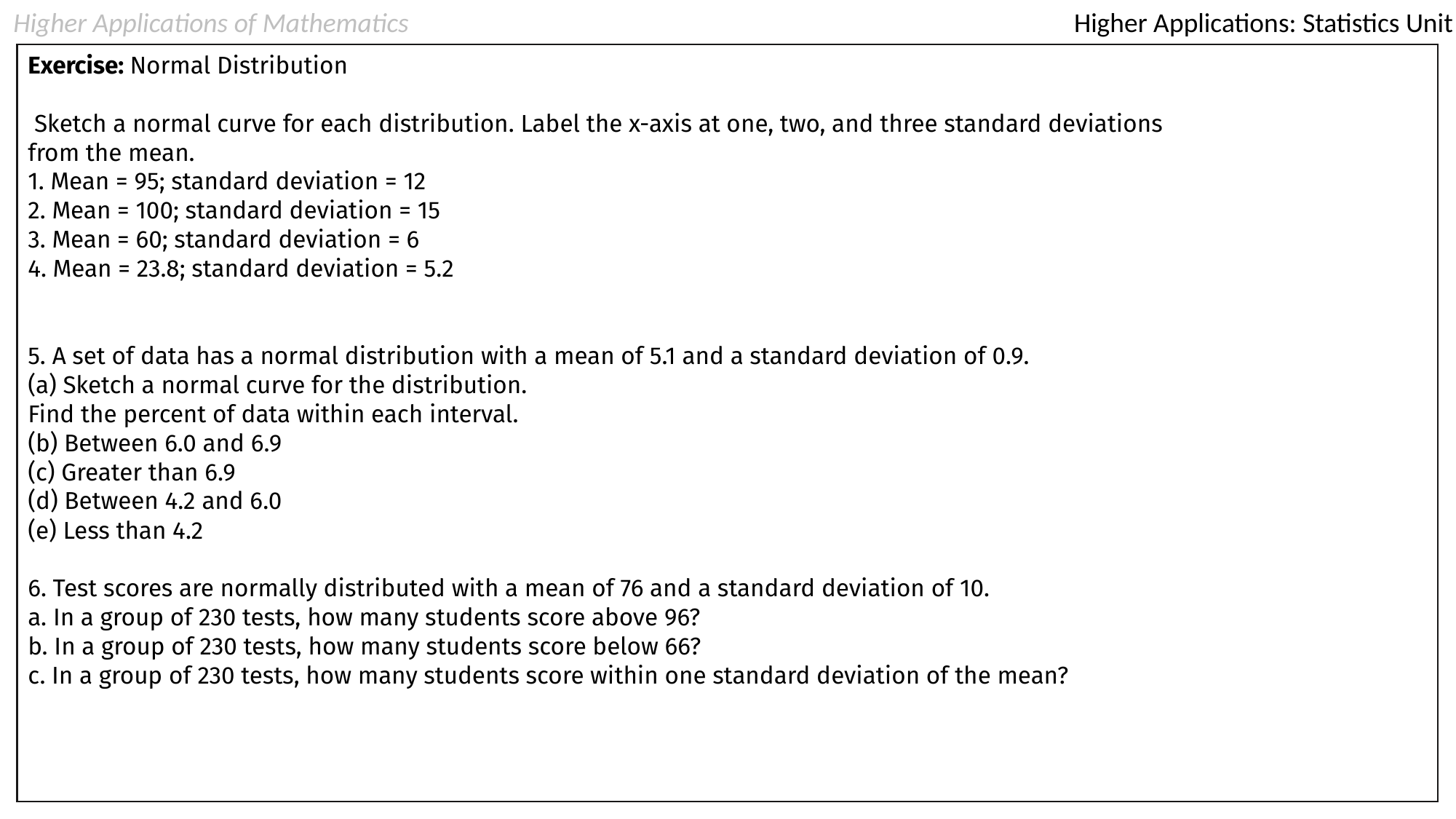

Higher Applications of Mathematics
Higher Applications: Statistics Unit
Exercise: Normal Distribution

 Sketch a normal curve for each distribution. Label the x-axis at one, two, and three standard deviations from the mean.
1. Mean = 95; standard deviation = 12
2. Mean = 100; standard deviation = 15
3. Mean = 60; standard deviation = 6
4. Mean = 23.8; standard deviation = 5.2

5. A set of data has a normal distribution with a mean of 5.1 and a standard deviation of 0.9.
(a) Sketch a normal curve for the distribution.
Find the percent of data within each interval.
(b) Between 6.0 and 6.9
(c) Greater than 6.9
(d) Between 4.2 and 6.0
(e) Less than 4.2

6. Test scores are normally distributed with a mean of 76 and a standard deviation of 10.
a. In a group of 230 tests, how many students score above 96?
b. In a group of 230 tests, how many students score below 66?
c. In a group of 230 tests, how many students score within one standard deviation of the mean?